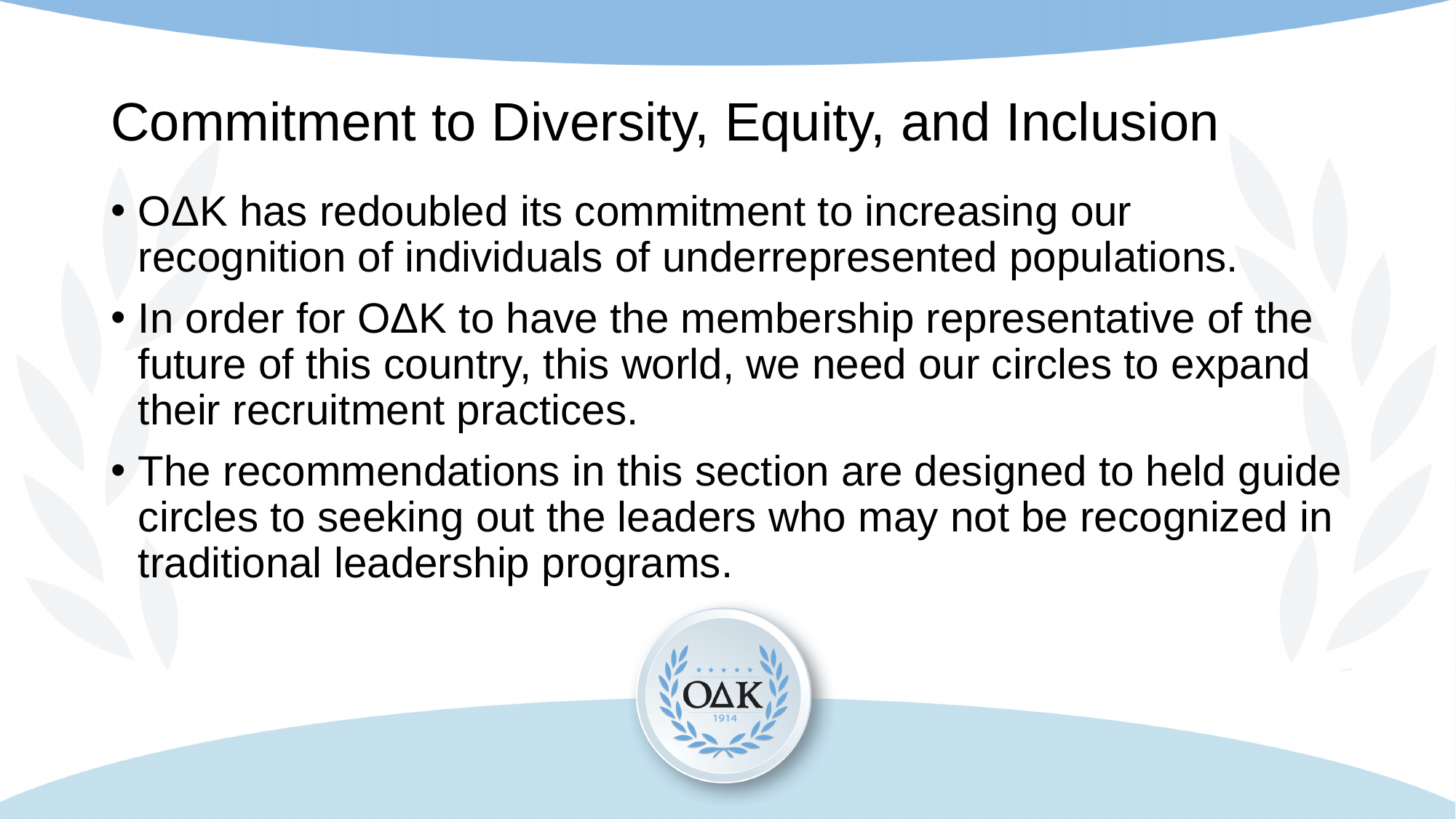

# Commitment to Diversity, Equity, and Inclusion
OΔK has redoubled its commitment to increasing our recognition of individuals of underrepresented populations.
In order for OΔK to have the membership representative of the future of this country, this world, we need our circles to expand their recruitment practices.
The recommendations in this section are designed to held guide circles to seeking out the leaders who may not be recognized in traditional leadership programs.